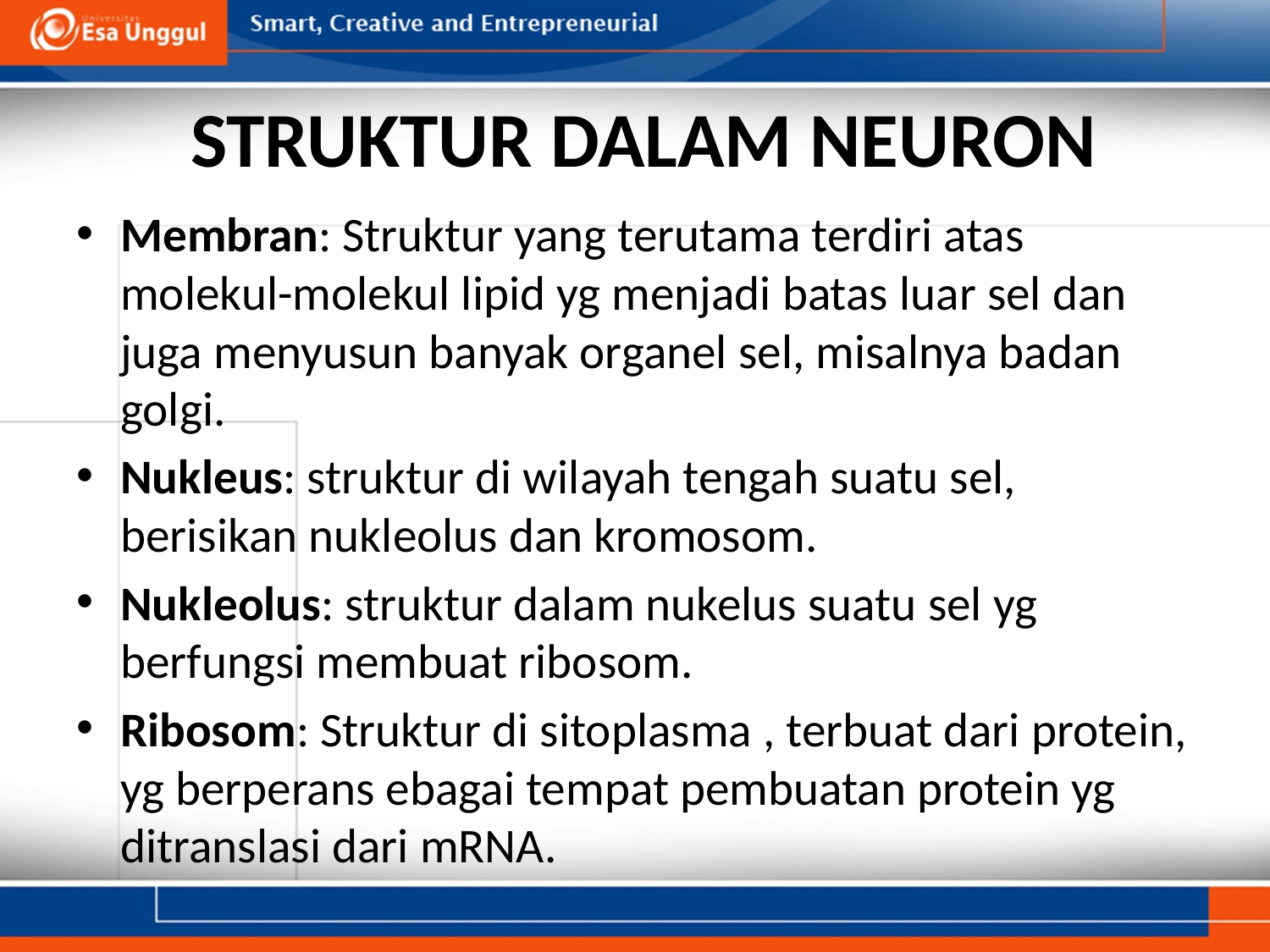

# STRUKTUR DALAM NEURON
Membran: Struktur yang terutama terdiri atas molekul-molekul lipid yg menjadi batas luar sel dan juga menyusun banyak organel sel, misalnya badan golgi.
Nukleus: struktur di wilayah tengah suatu sel, berisikan nukleolus dan kromosom.
Nukleolus: struktur dalam nukelus suatu sel yg berfungsi membuat ribosom.
Ribosom: Struktur di sitoplasma , terbuat dari protein, yg berperans ebagai tempat pembuatan protein yg ditranslasi dari mRNA.